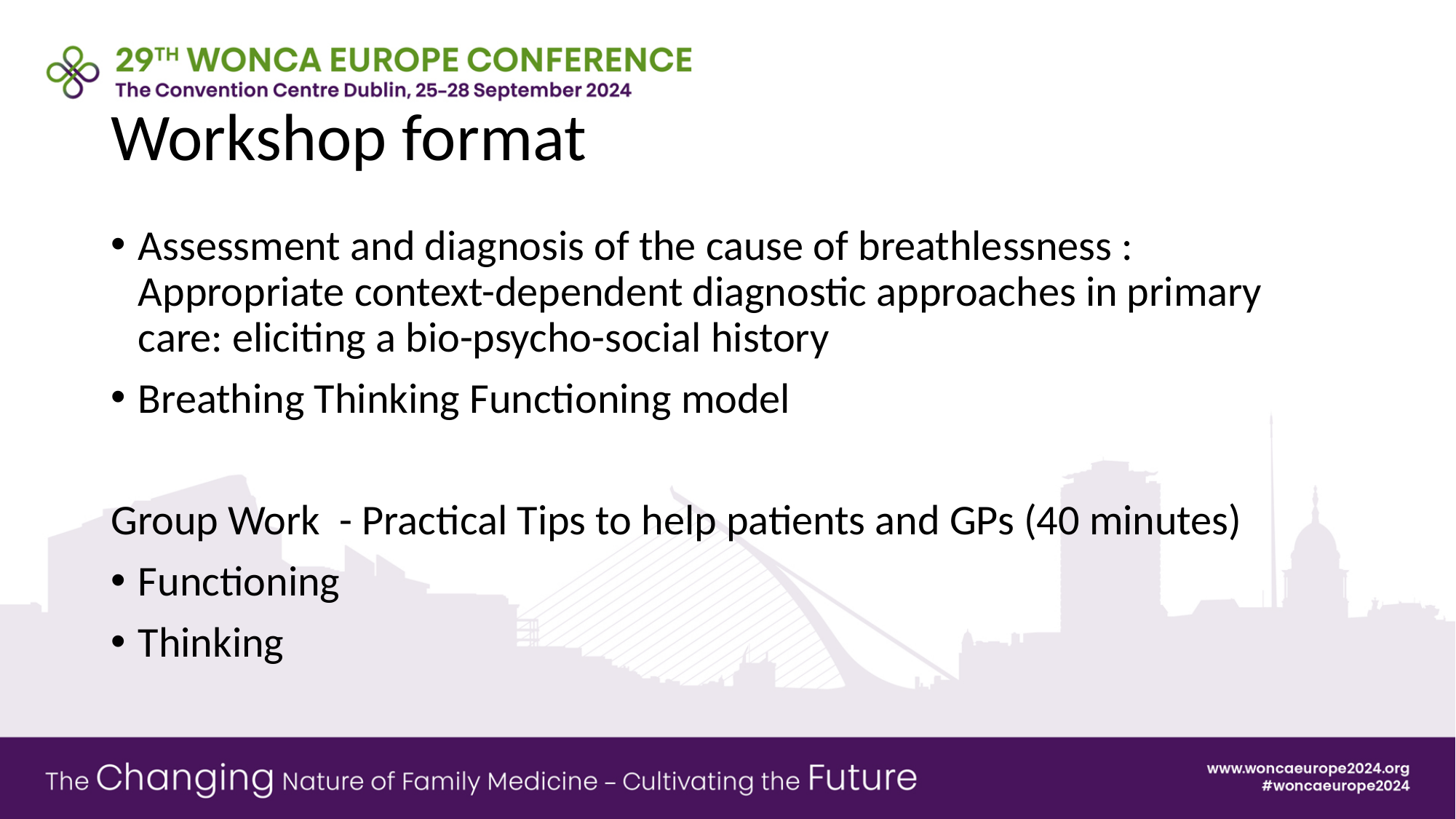

# Workshop format
Assessment and diagnosis of the cause of breathlessness : Appropriate context-dependent diagnostic approaches in primary care: eliciting a bio-psycho-social history
Breathing Thinking Functioning model

Group Work  - Practical Tips to help patients and GPs (40 minutes)
Functioning
Thinking